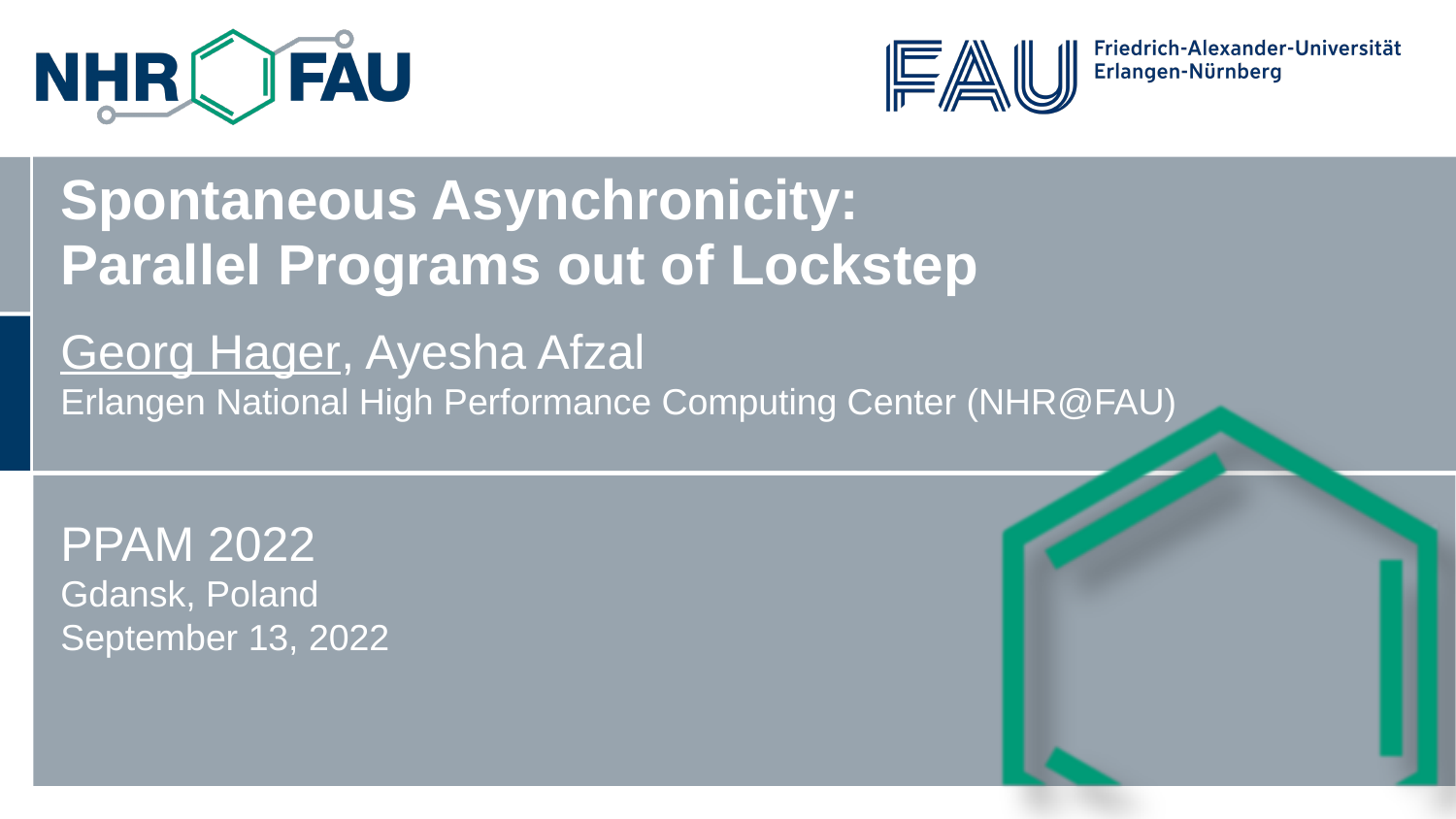

# Spontaneous Asynchronicity: Parallel Programs out of Lockstep
Georg Hager, Ayesha Afzal
Erlangen National High Performance Computing Center (NHR@FAU)
PPAM 2022
Gdansk, Poland
September 13, 2022